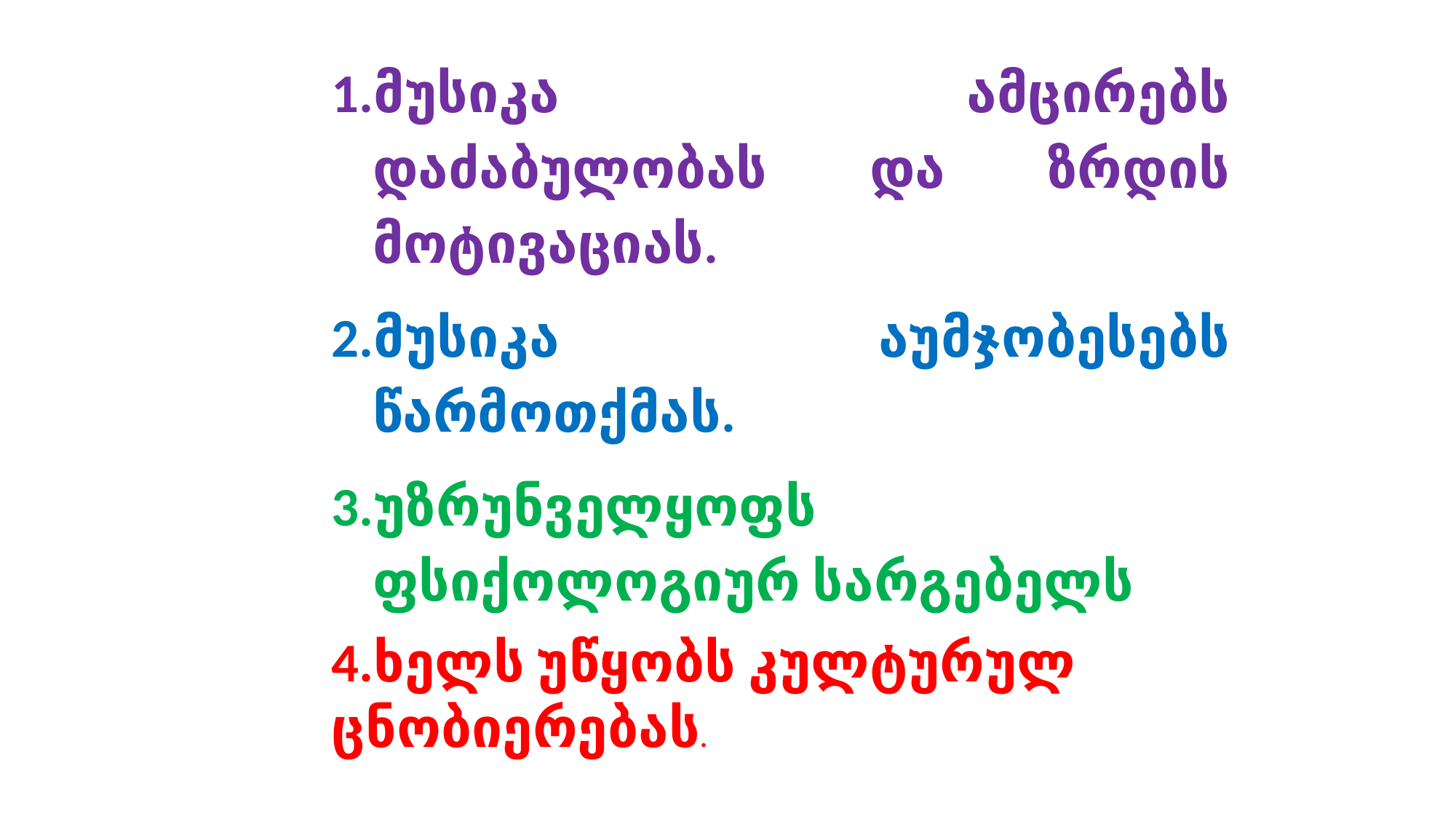

მუსიკა ამცირებს დაძაბულობას და ზრდის მოტივაციას.
მუსიკა აუმჯობესებს წარმოთქმას.
უზრუნველყოფს ფსიქოლოგიურ სარგებელს
4.ხელს უწყობს კულტურულ ცნობიერებას.